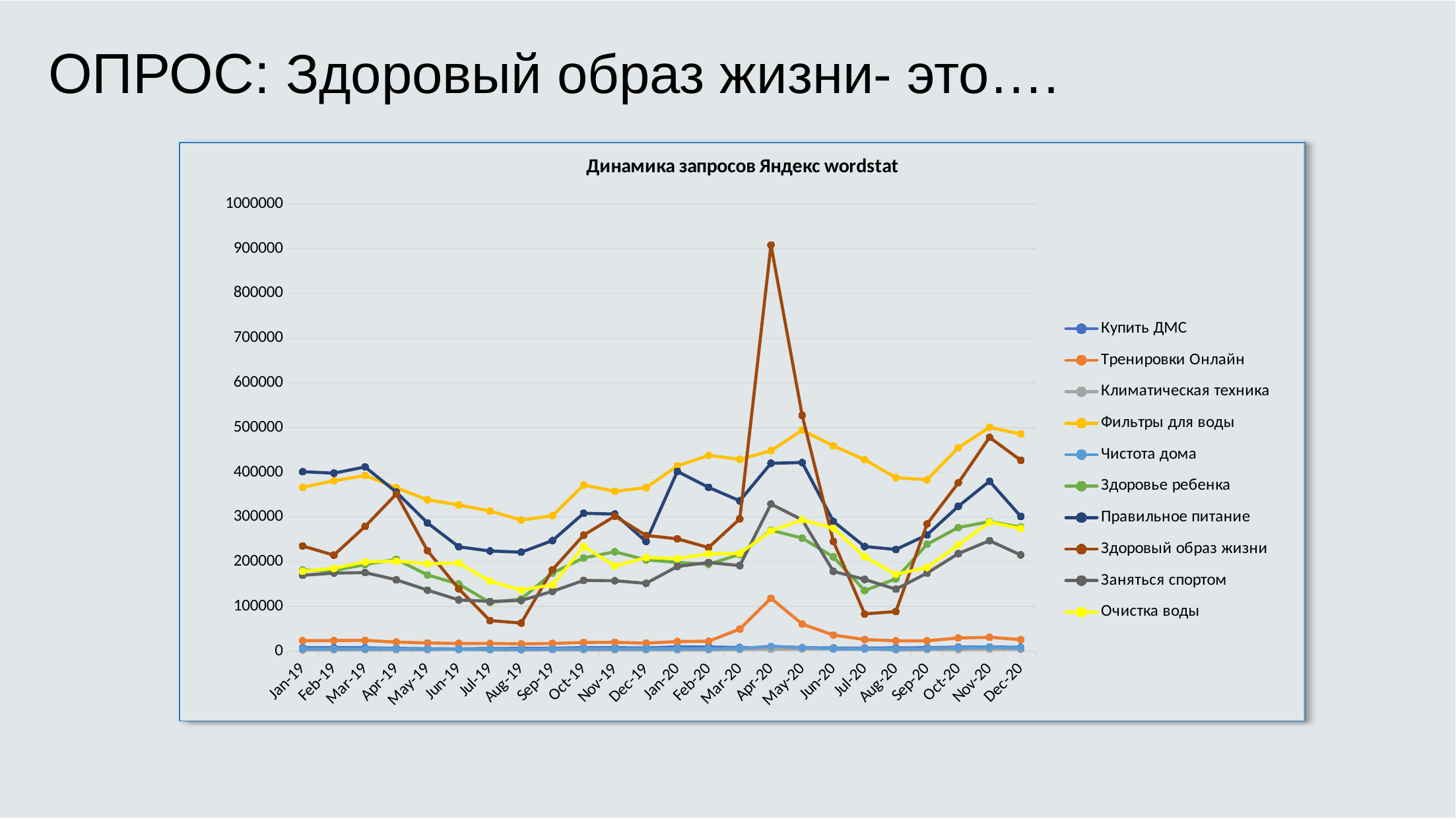

ОПРОС: Здоровый образ жизни- это….

### Chart: Динамика запросов Яндекс wordstat

| Category | Купить ДМС | Тренировки Онлайн | Климатическая техника | Фильтры для воды | Чистота дома | Здоровье ребенка | Правильное питание | Здоровый образ жизни | Заняться спортом | Очистка воды |
|---|---|---|---|---|---|---|---|---|---|---|
| 43466 | 7805.0 | 23546.0 | 2959.0 | 366360.0 | 5388.0 | 181403.0 | 401343.0 | 235224.0 | 169800.0 | 178725.0 |
| 43497 | 7762.0 | 24006.0 | 3361.0 | 381067.0 | 5254.0 | 180228.0 | 398029.0 | 214846.0 | 174665.0 | 185320.0 |
| 43525 | 7765.0 | 24418.0 | 3347.0 | 392817.0 | 5535.0 | 193903.0 | 411856.0 | 278958.0 | 175844.0 | 199657.0 |
| 43556 | 6606.0 | 20542.0 | 3498.0 | 365352.0 | 5584.0 | 205424.0 | 355711.0 | 351449.0 | 159751.0 | 201548.0 |
| 43586 | 5713.0 | 18561.0 | 3406.0 | 338635.0 | 5081.0 | 170479.0 | 286677.0 | 224527.0 | 136600.0 | 195770.0 |
| 43617 | 5441.0 | 17378.0 | 4724.0 | 327089.0 | 4190.0 | 150255.0 | 233431.0 | 139544.0 | 114793.0 | 197229.0 |
| 43647 | 6232.0 | 17451.0 | 3238.0 | 313429.0 | 4267.0 | 109007.0 | 224165.0 | 68685.0 | 111458.0 | 156520.0 |
| 43678 | 6287.0 | 16409.0 | 2969.0 | 293267.0 | 4156.0 | 116630.0 | 221416.0 | 63066.0 | 113510.0 | 136703.0 |
| 43709 | 6775.0 | 17440.0 | 3082.0 | 302917.0 | 5031.0 | 174907.0 | 247331.0 | 182257.0 | 133870.0 | 148556.0 |
| 43739 | 8116.0 | 19607.0 | 3195.0 | 371590.0 | 5603.0 | 208581.0 | 308410.0 | 259518.0 | 158365.0 | 234002.0 |
| 43770 | 7939.0 | 20051.0 | 3394.0 | 357537.0 | 5522.0 | 222373.0 | 306660.0 | 301994.0 | 157626.0 | 190706.0 |
| 43800 | 7385.0 | 18059.0 | 3065.0 | 365671.0 | 5467.0 | 204311.0 | 245176.0 | 258961.0 | 151885.0 | 209441.0 |
| 43831 | 9876.0 | 21700.0 | 3025.0 | 414282.0 | 5905.0 | 198581.0 | 402071.0 | 251285.0 | 189531.0 | 207210.0 |
| 43862 | 9422.0 | 22346.0 | 3124.0 | 437841.0 | 5735.0 | 194406.0 | 366345.0 | 231781.0 | 198475.0 | 217797.0 |
| 43891 | 8435.0 | 49715.0 | 4099.0 | 428912.0 | 6176.0 | 216592.0 | 336241.0 | 295947.0 | 191459.0 | 218578.0 |
| 43922 | 7117.0 | 118597.0 | 4448.0 | 448272.0 | 11166.0 | 270437.0 | 420148.0 | 908149.0 | 329037.0 | 268816.0 |
| 43952 | 8202.0 | 60811.0 | 5043.0 | 494244.0 | 8408.0 | 252875.0 | 421789.0 | 527247.0 | 293760.0 | 293608.0 |
| 43983 | 7267.0 | 36265.0 | 5583.0 | 458886.0 | 5040.0 | 210874.0 | 290190.0 | 245475.0 | 178526.0 | 275075.0 |
| 44013 | 7096.0 | 26152.0 | 5659.0 | 428386.0 | 4769.0 | 135685.0 | 234152.0 | 83466.0 | 160623.0 | 211167.0 |
| 44044 | 7509.0 | 23371.0 | 3025.0 | 387969.0 | 5012.0 | 161921.0 | 227453.0 | 88819.0 | 138692.0 | 172046.0 |
| 44075 | 7918.0 | 23341.0 | 3617.0 | 383441.0 | 6029.0 | 239126.0 | 260141.0 | 284589.0 | 174716.0 | 187123.0 |
| 44105 | 9284.0 | 29640.0 | 3765.0 | 455008.0 | 7621.0 | 276573.0 | 324031.0 | 376280.0 | 218254.0 | 237677.0 |
| 44136 | 9627.0 | 31252.0 | 4502.0 | 500723.0 | 8917.0 | 289795.0 | 380059.0 | 478157.0 | 247144.0 | 288794.0 |
| 44166 | 8866.0 | 26099.0 | 4396.0 | 485414.0 | 7361.0 | 277508.0 | 301469.0 | 426910.0 | 215309.0 | 274562.0 |